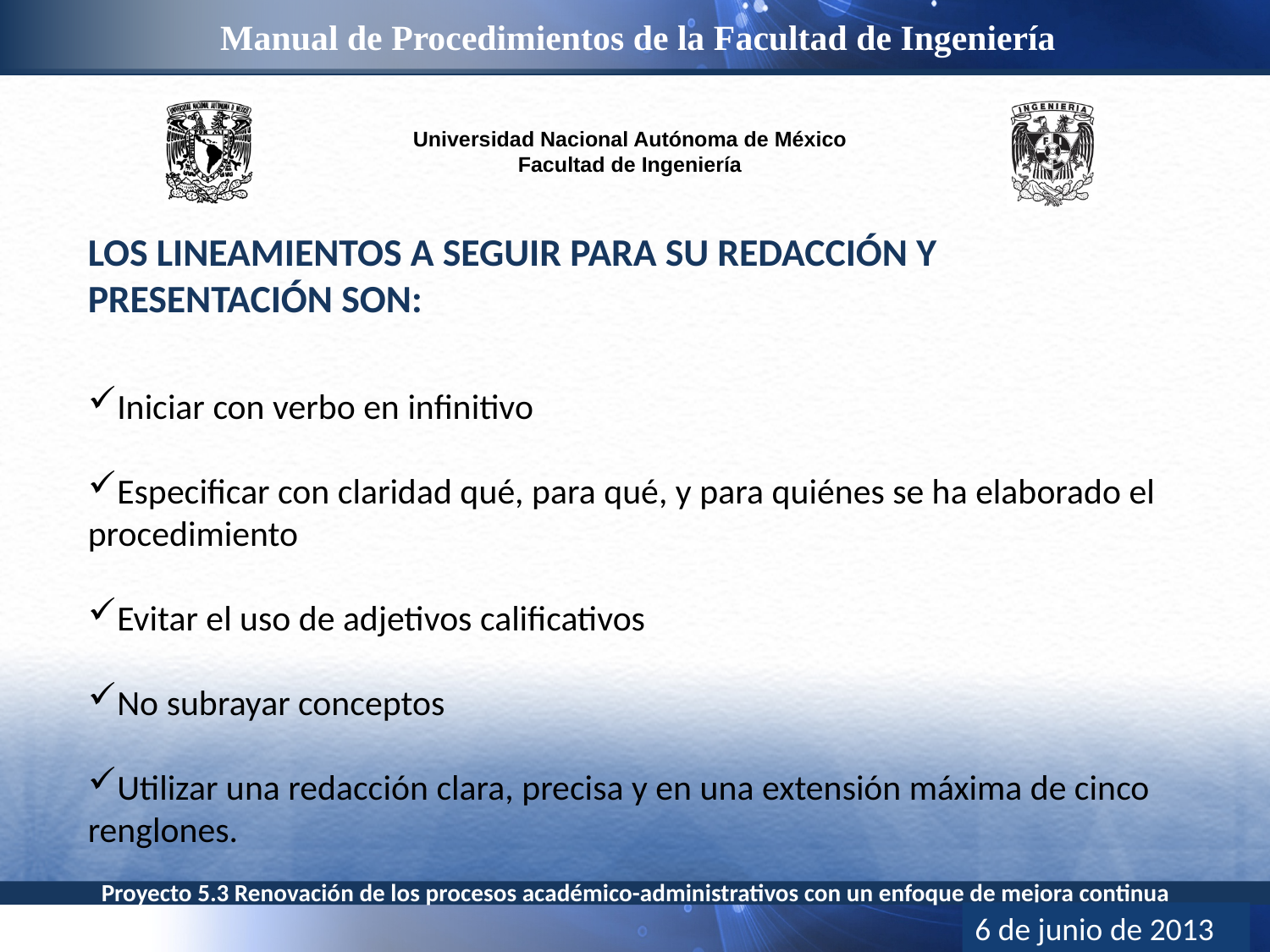

Los lineamientos a seguir para su redacción y presentación son:

Iniciar con verbo en infinitivo

Especificar con claridad qué, para qué, y para quiénes se ha elaborado el procedimiento

Evitar el uso de adjetivos calificativos

No subrayar conceptos

Utilizar una redacción clara, precisa y en una extensión máxima de cinco renglones.
6 de junio de 2013